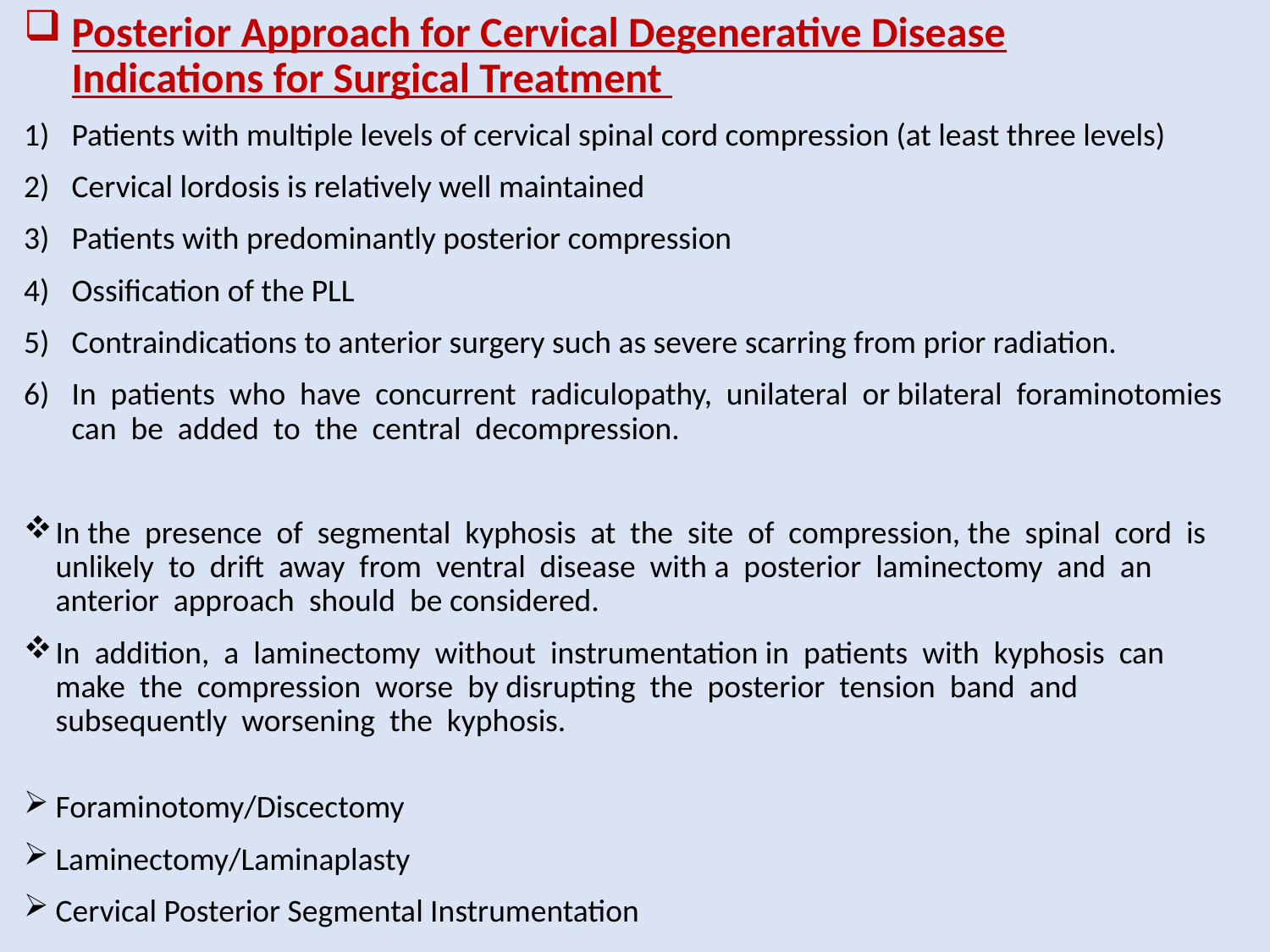

# Posterior Approach for Cervical Degenerative Disease Indications for Surgical Treatment
Patients with multiple levels of cervical spinal cord compression (at least three levels)
Cervical lordosis is relatively well maintained
Patients with predominantly posterior compression
Ossification of the PLL
Contraindications to anterior surgery such as severe scarring from prior radiation.
In  patients  who  have  concurrent  radiculopathy,  unilateral  or bilateral  foraminotomies  can  be  added  to  the  central  decompression.

In the  presence  of  segmental  kyphosis  at  the  site  of  compression, the  spinal  cord  is  unlikely  to  drift  away  from  ventral  disease  with a  posterior  laminectomy  and  an  anterior  approach  should  be considered.
In  addition,  a  laminectomy  without  instrumentation in  patients  with  kyphosis  can  make  the  compression  worse  by disrupting  the  posterior  tension  band  and  subsequently  worsening  the  kyphosis.
Foraminotomy/Discectomy
Laminectomy/Laminaplasty
Cervical Posterior Segmental Instrumentation